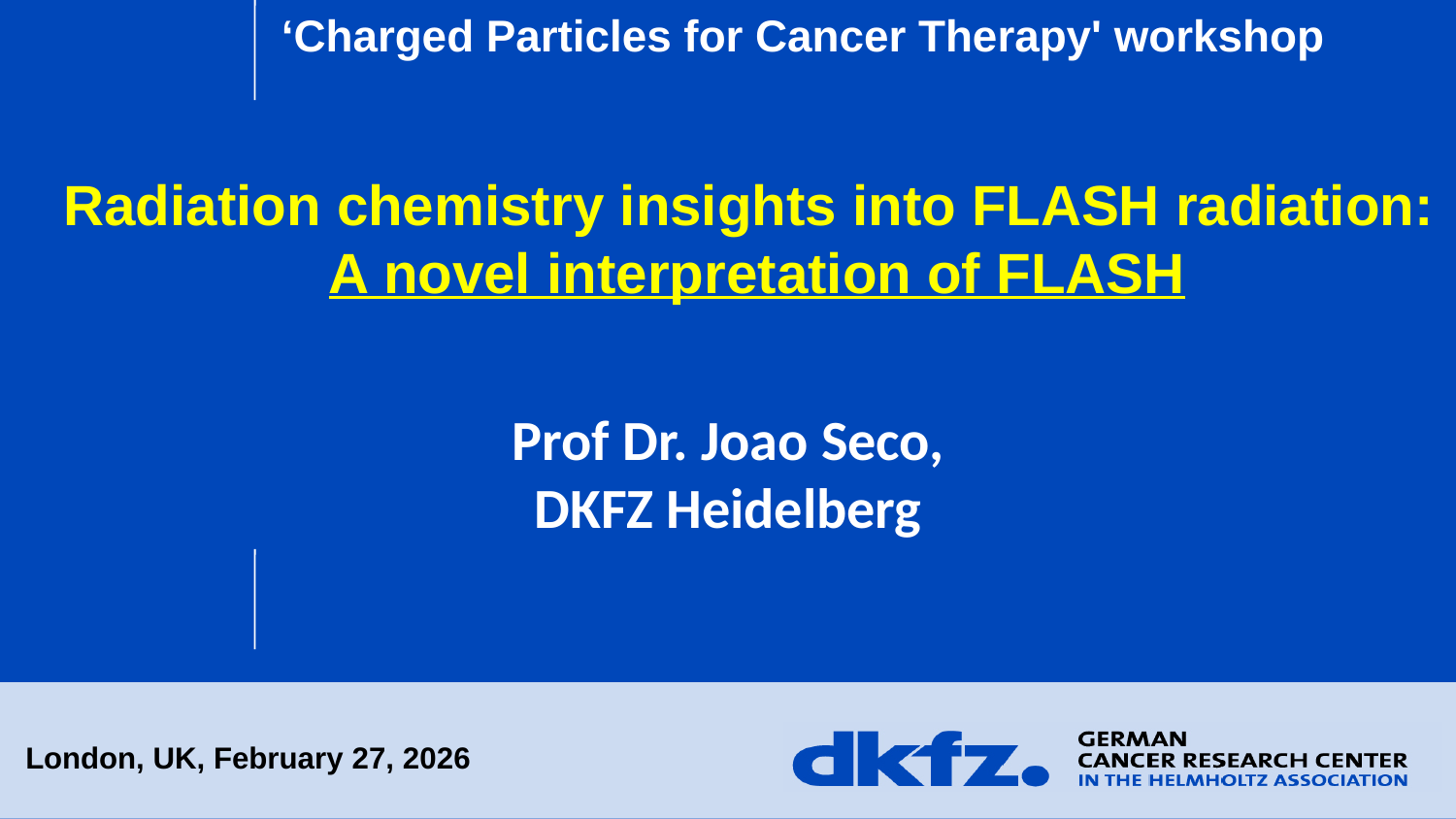

Radiation chemistry insights into FLASH radiation:
A novel interpretation of FLASH
Prof Dr. Joao Seco, DKFZ Heidelberg
London, UK, February 27, 2026